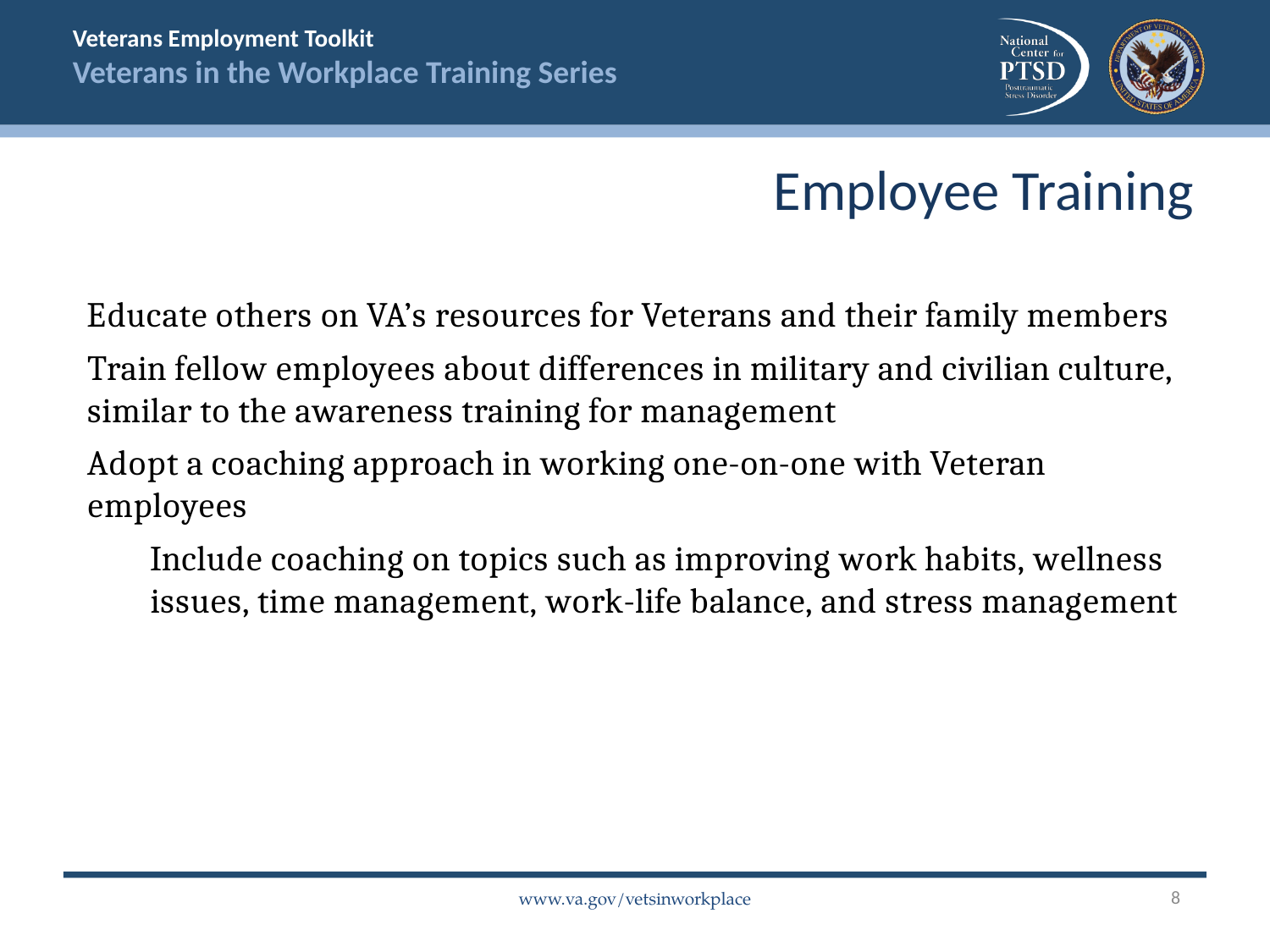

Employee Training
Educate others on VA’s resources for Veterans and their family members
Train fellow employees about differences in military and civilian culture, similar to the awareness training for management
Adopt a coaching approach in working one-on-one with Veteran employees
Include coaching on topics such as improving work habits, wellness issues, time management, work-life balance, and stress management
8